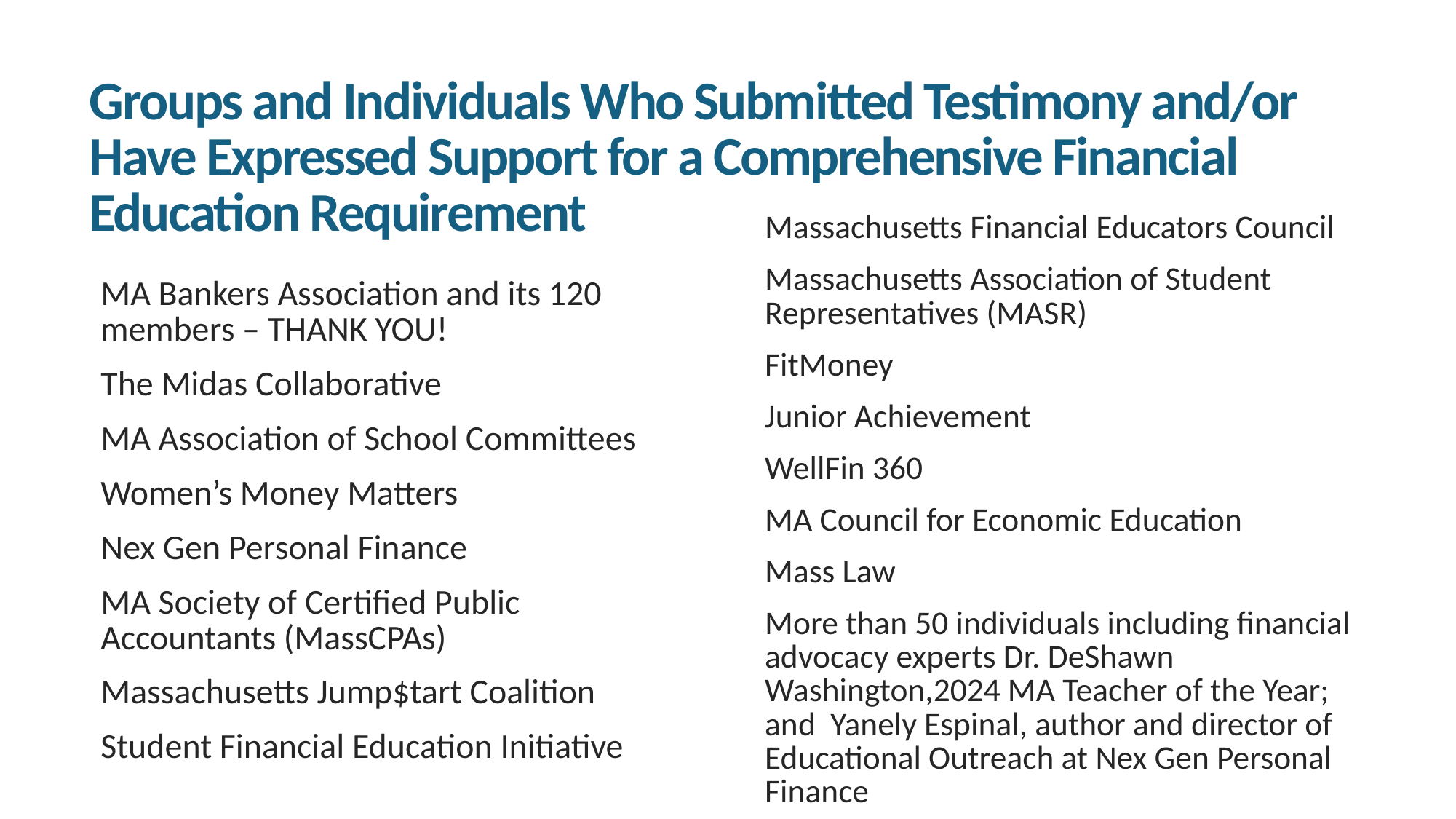

# Groups and Individuals Who Submitted Testimony and/or Have Expressed Support for a Comprehensive Financial Education Requirement
Massachusetts Financial Educators Council
Massachusetts Association of Student Representatives (MASR)
FitMoney
Junior Achievement
WellFin 360
MA Council for Economic Education
Mass Law
More than 50 individuals including financial advocacy experts Dr. DeShawn Washington,2024 MA Teacher of the Year; and  Yanely Espinal, author and director of Educational Outreach at Nex Gen Personal Finance
MA Bankers Association and its 120 members – THANK YOU!
The Midas Collaborative
MA Association of School Committees
Women’s Money Matters
Nex Gen Personal Finance
MA Society of Certified Public Accountants (MassCPAs)
Massachusetts Jump$tart Coalition
Student Financial Education Initiative